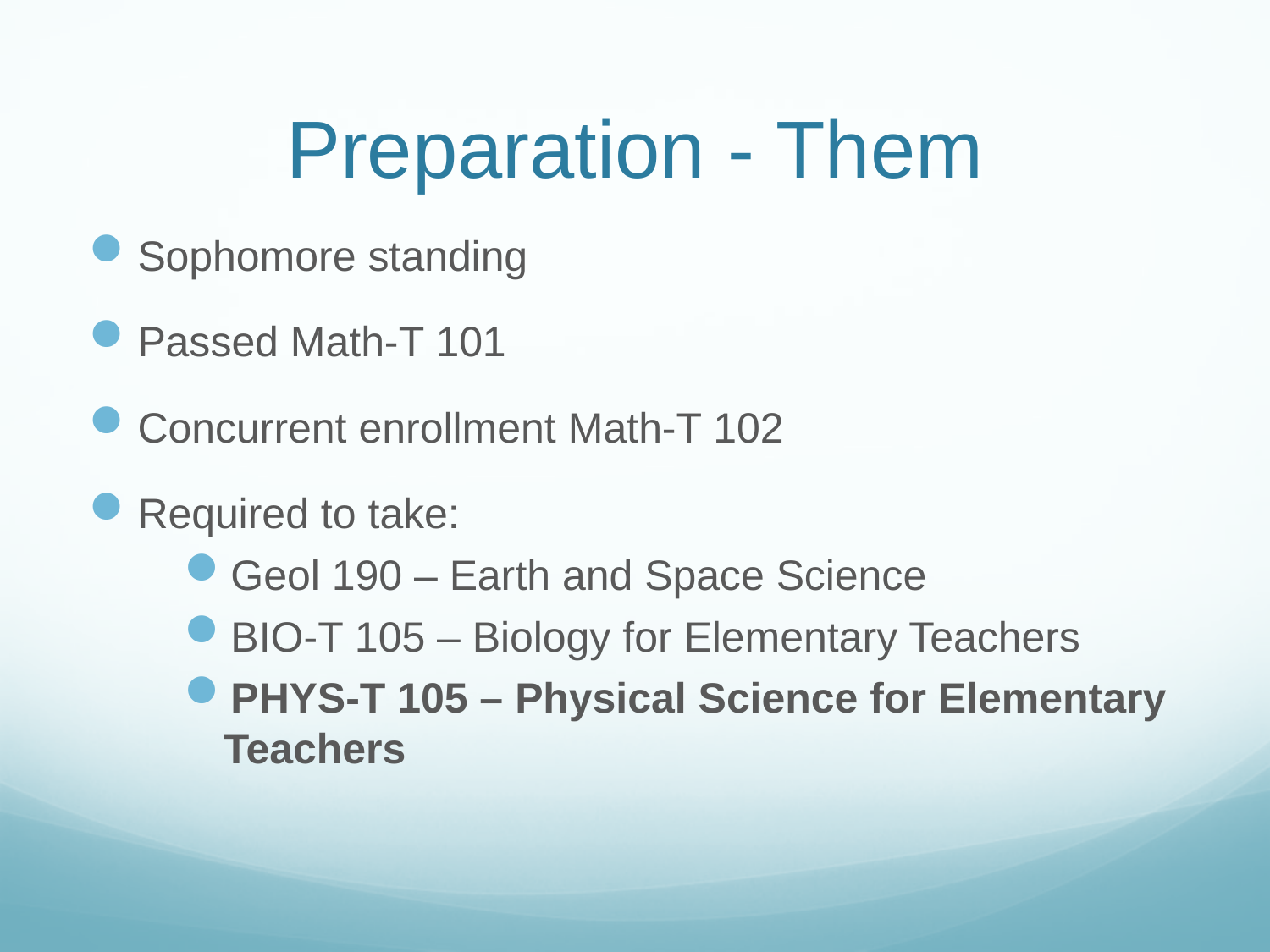

# Preparation - Them
Sophomore standing
Passed Math-T 101
Concurrent enrollment Math-T 102
Required to take:
Geol 190 – Earth and Space Science
BIO-T 105 – Biology for Elementary Teachers
PHYS-T 105 – Physical Science for Elementary Teachers